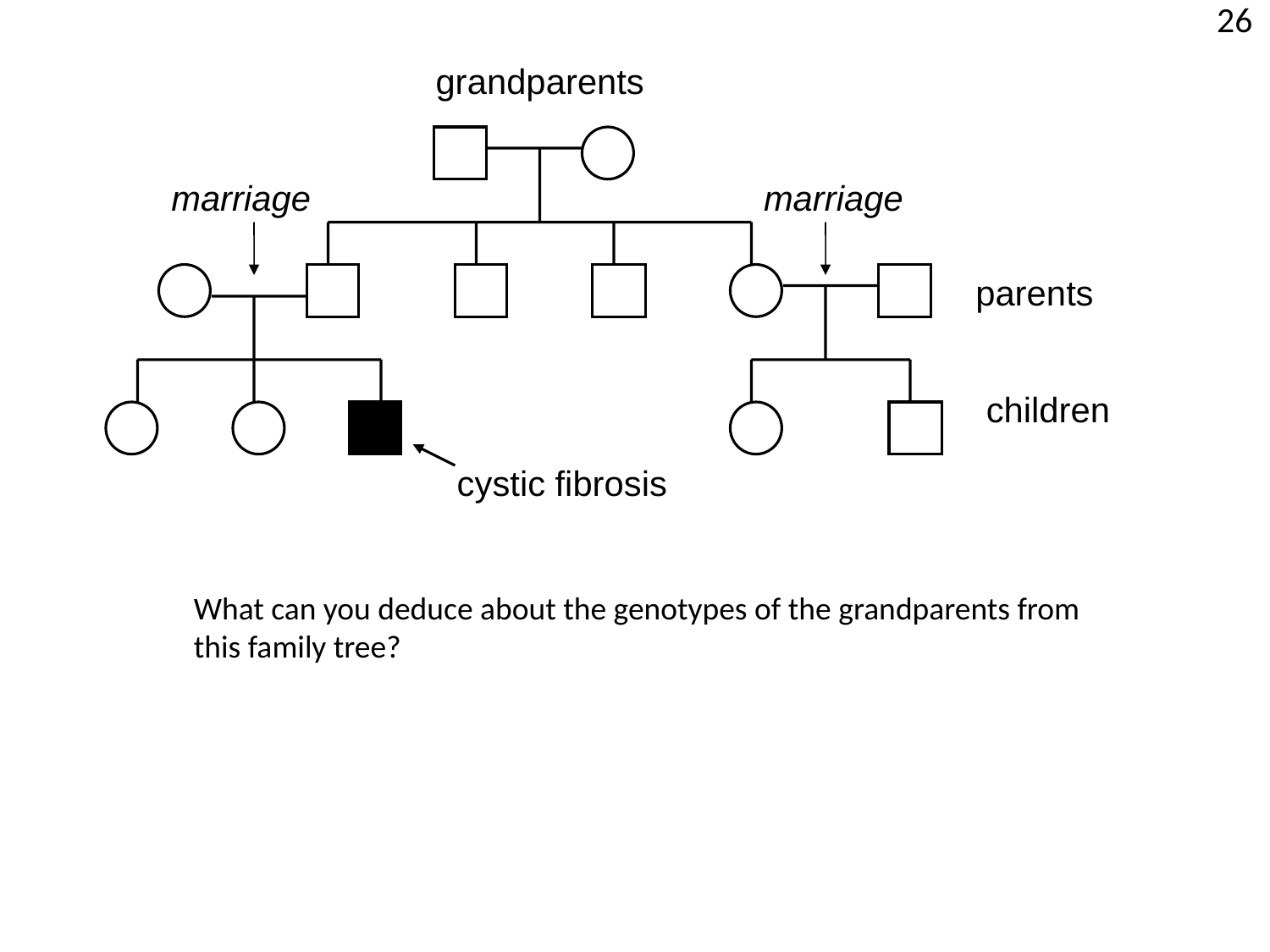

26
grandparents

marriage
marriage

parents

children

cystic fibrosis
What can you deduce about the genotypes of the grandparents from
this family tree?